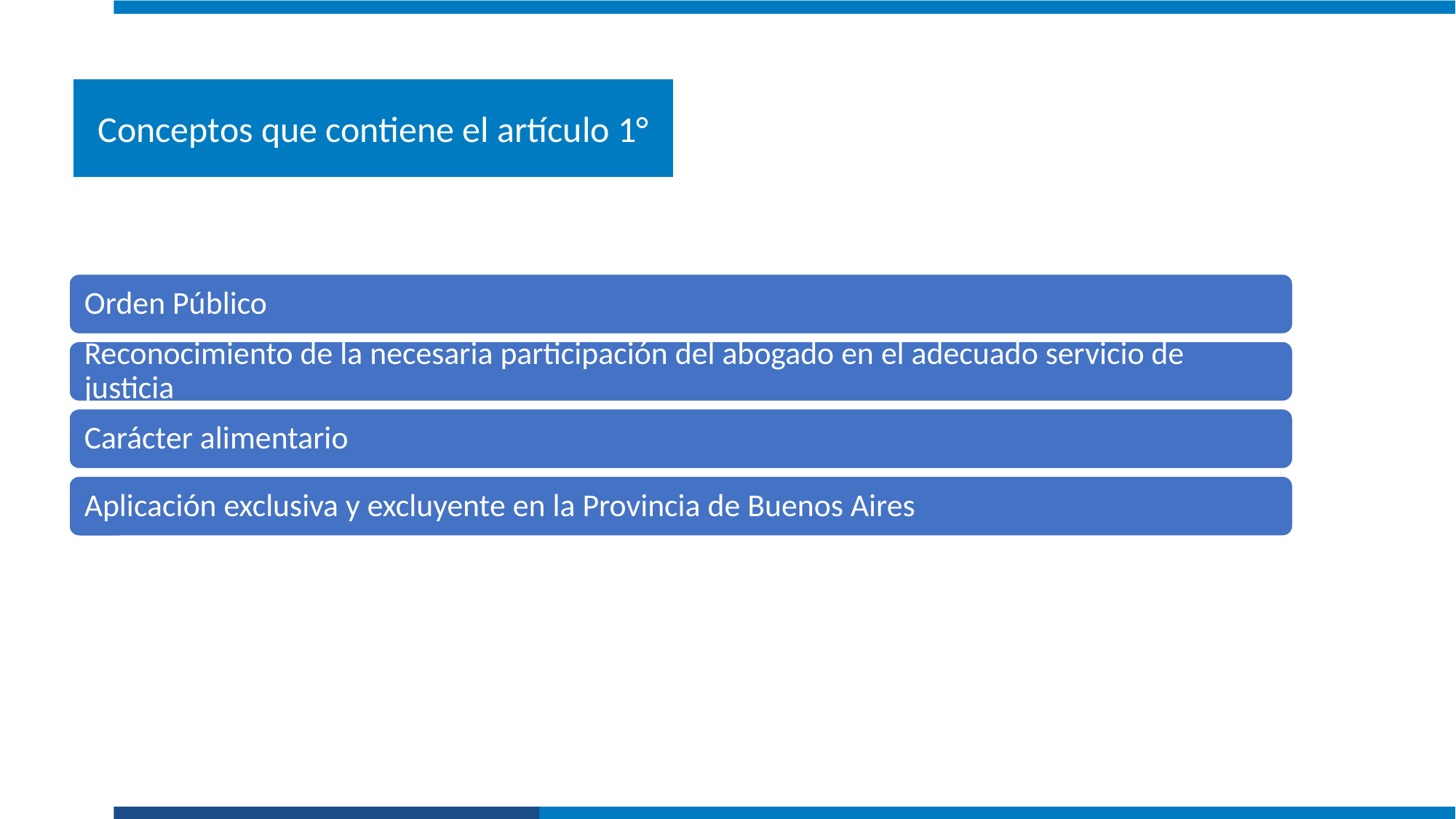

Conceptos que contiene el artículo 1°
Orden Público
Reconocimiento de la necesaria participación del abogado en el adecuado servicio de justicia
Carácter alimentario
Aplicación exclusiva y excluyente en la Provincia de Buenos Aires
Conceptos que contiene el Artículo 1